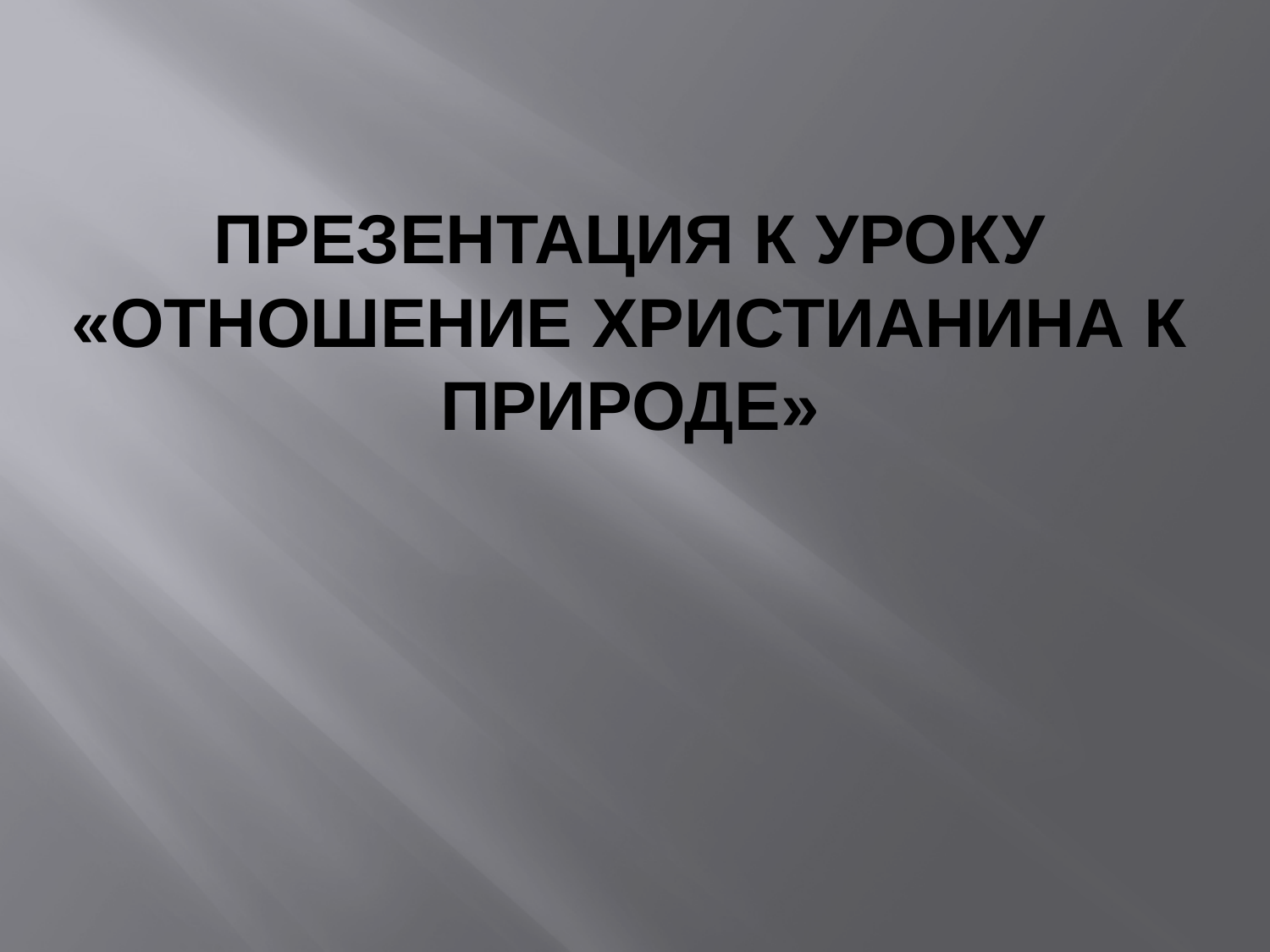

# ПРЕЗЕНТАЦИЯ К УРОКУ «ОТНОШЕНИЕ ХРИСТИАНИНА К ПРИРОДЕ»